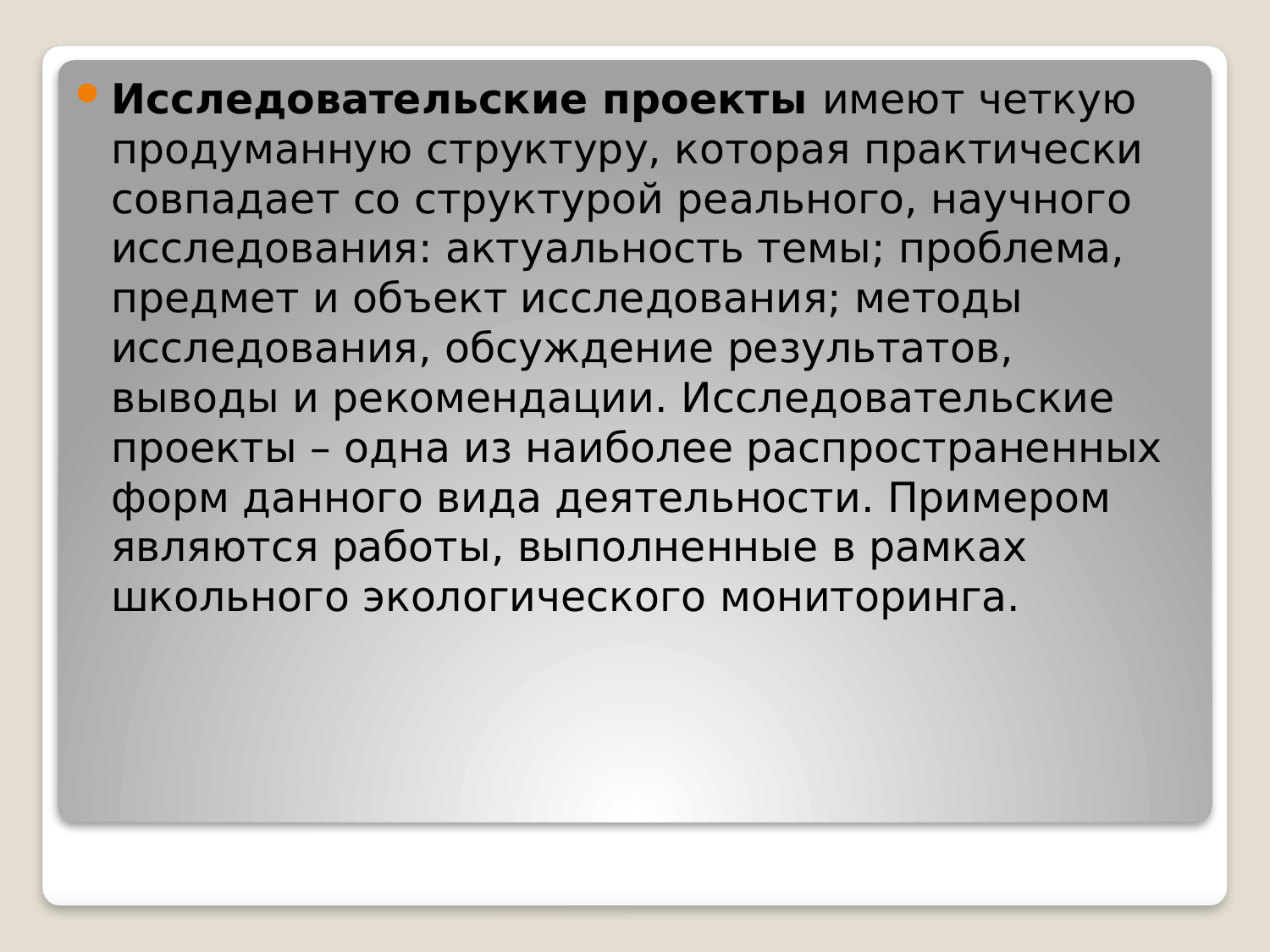

Исследовательские проекты имеют четкую продуманную структуру, которая практически совпадает со структурой реального, научного исследования: актуальность темы; проблема, предмет и объект исследования; методы исследования, обсуждение результатов, выводы и рекомендации. Исследовательские проекты – одна из наиболее распространенных форм данного вида деятельности. Примером являются работы, выполненные в рамках школьного экологического мониторинга.
#